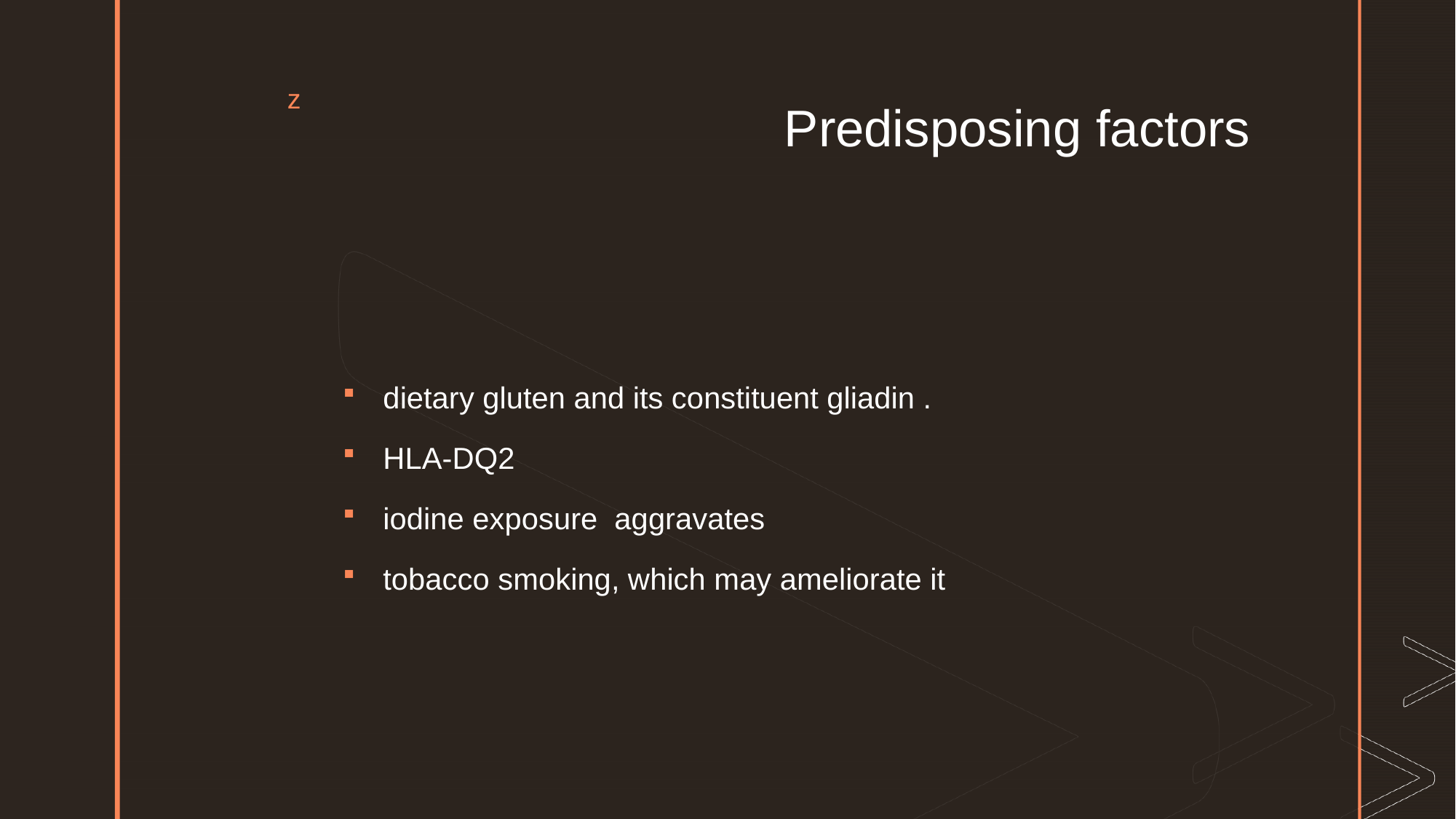

# Predisposing factors
dietary gluten and its constituent gliadin .
HLA‐DQ2
iodine exposure  aggravates
tobacco smoking, which may ameliorate it